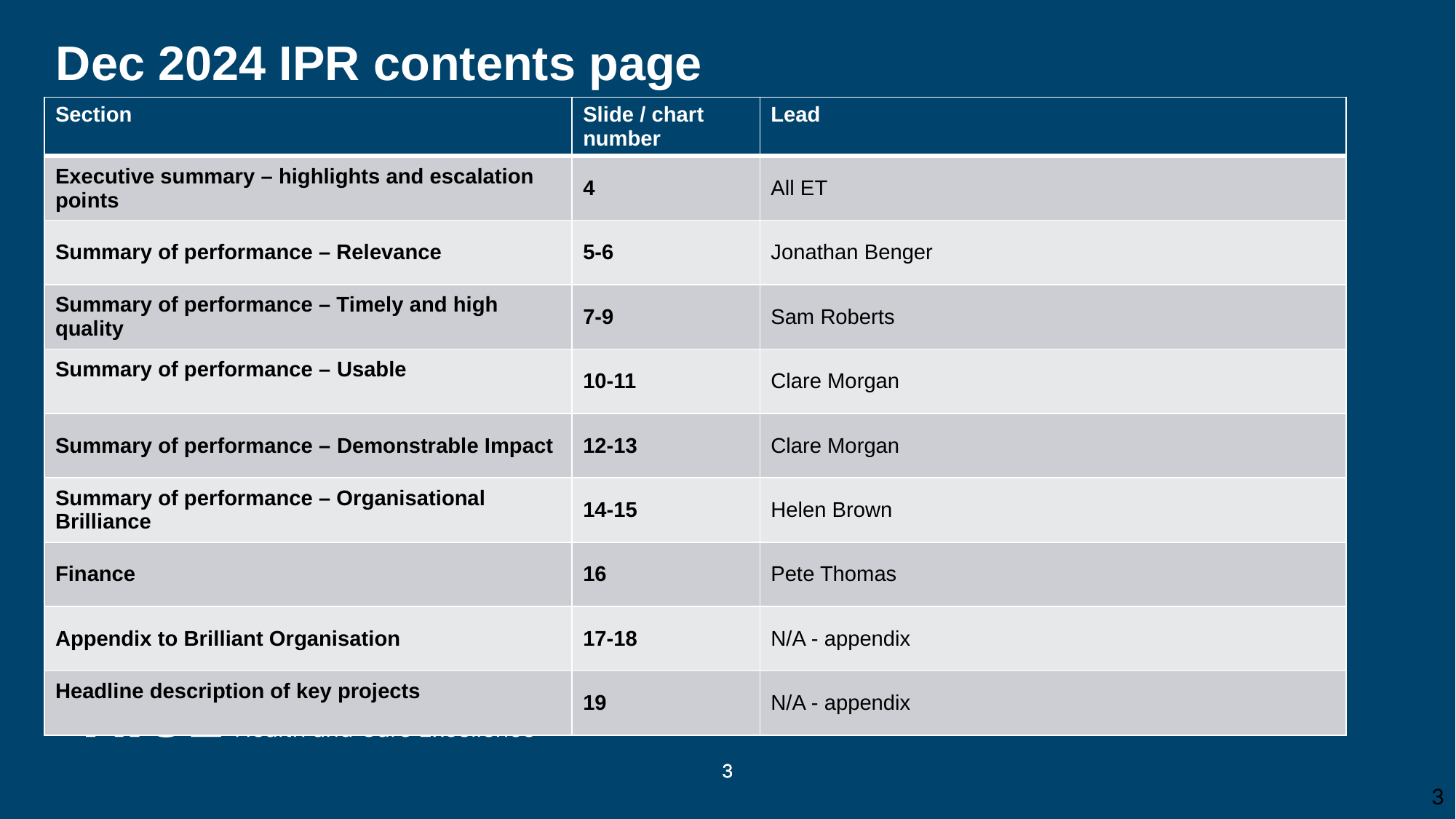

# Dec 2024 IPR contents page
| Section | Slide / chart number | Lead |
| --- | --- | --- |
| Executive summary – highlights and escalation points | 4 | All ET |
| Summary of performance – Relevance | 5-6 | Jonathan Benger |
| Summary of performance – Timely and high quality | 7-9 | Sam Roberts |
| Summary of performance – Usable | 10-11 | Clare Morgan |
| Summary of performance – Demonstrable Impact | 12-13 | Clare Morgan |
| Summary of performance – Organisational Brilliance | 14-15 | Helen Brown |
| Finance | 16 | Pete Thomas |
| Appendix to Brilliant Organisation | 17-18 | N/A - appendix |
| Headline description of key projects | 19 | N/A - appendix |
3